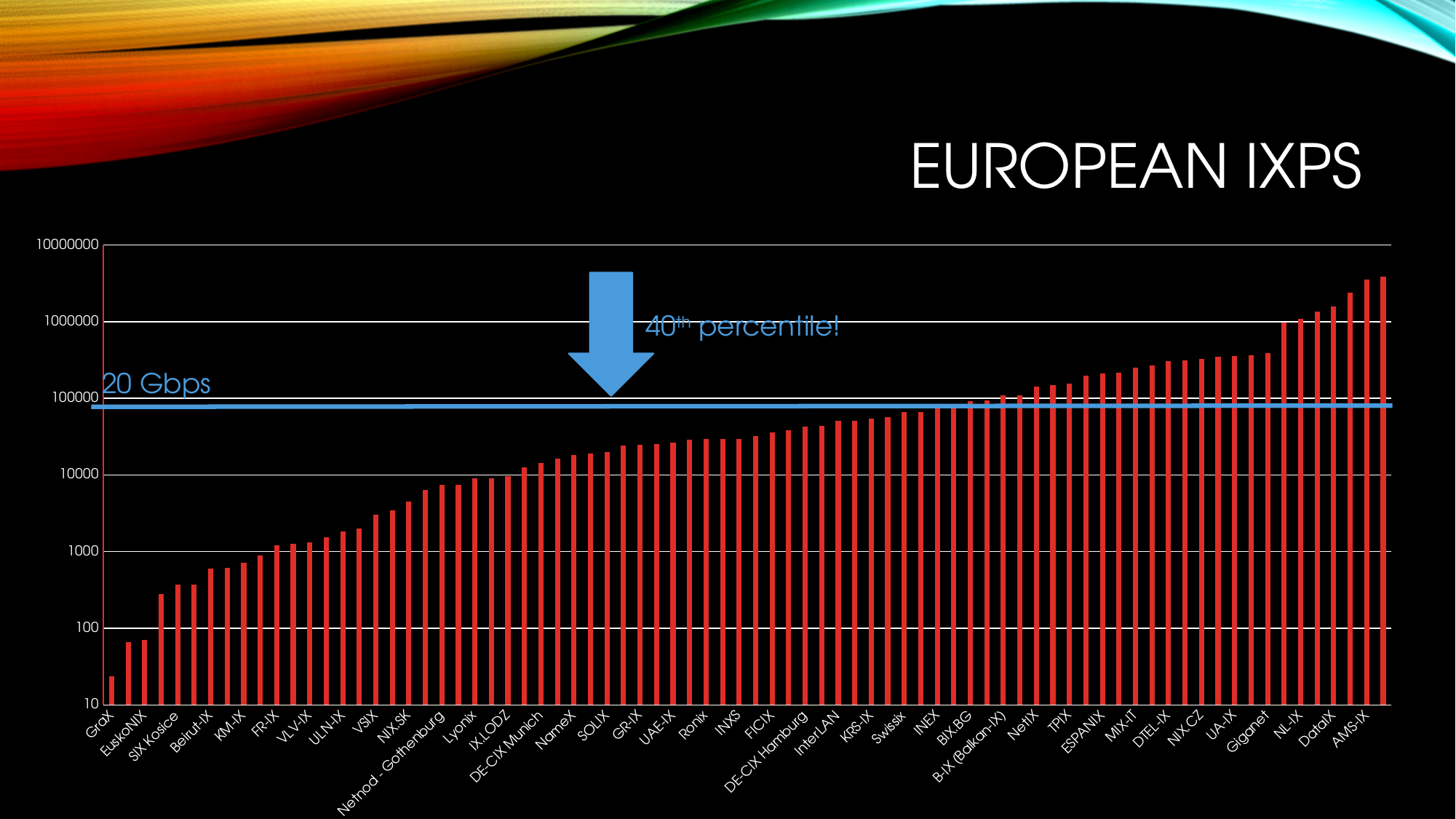

# EUROPEAN IXPs

### Chart

| Category |  |
|---|---|
| GraX | 23.552 |
| IXScotland | 66.56 |
| EuskoNIX | 71.0656 |
| Netnod - Lulea | 281.6 |
| SIX Kosice | 368.64 |
| TIX Tuscany | 369.664 |
| Beirut-IX | 604.16 |
| KZN-IX | 614.4 |
| KM-IX | 716.8 |
| TLLIX | 880.64 |
| FR-IX | 1198.08 |
| GN-IX | 1269.76 |
| VLV-IX | 1310.72 |
| TREX | 1536.0 |
| ULN-IX | 1812.48 |
| CIXP | 1986.56 |
| VSIX | 3020.8 |
| N-IX | 3481.6 |
| NIX.SK | 4505.6 |
| Netnod - Sundsvall | 6348.8 |
| Netnod - Gothenburg | 7372.8 |
| LIX Poland | 7424.0 |
| Lyonix | 9011.2 |
| RIX | 9011.2 |
| IX.LODZ | 9666.559999999985 |
| CIX | 12636.16 |
| DE-CIX Munich | 14336.0 |
| Crimea-IX | 16384.0 |
| NameX | 18432.0 |
| SFINX | 18944.0 |
| SOLIX | 19681.28 |
| IXManchester | 24166.4 |
| GR-IX | 24576.0 |
| GIGAPIX (FCCN) | 25395.2 |
| UAE-IX | 26316.8 |
| LU-CIX | 28672.0 |
| Ronix | 29409.28 |
| Netnod / COMIX | 29696.0 |
| INXS | 29696.0 |
| SIX  - Slovenia | 32061.44 |
| FICIX | 35840.0 |
| DIX | 38092.8 |
| DE-CIX Hamburg | 43008.0 |
| SIX Bratislava | 44032.0 |
| InterLAN | 51200.0 |
| TOP-IX | 51456.0 |
| KRS-IX | 54190.08 |
| NIX - Oslo | 56320.0 |
| Swissix | 65546.24 |
| STHIX | 66170.88 |
| INEX | 79872.0 |
| BNIX | 83968.0 |
| BIX.BG | 92672.0 |
| BCIX | 93184.0 |
| B-IX (Balkan-IX) | 108380.16 |
| LoNAP | 109568.0 |
| NetIX | 142336.0 |
| Peering.cz | 147947.52 |
| TPIX | 154654.72 |
| THINX | 198819.84 |
| ESPANIX | 208896.0 |
| BIX Budapest | 215040.0 |
| MIX-IT | 252928.0 |
| VIX | 267816.96 |
| DTEL-IX | 303360.0 |
| PLIX | 315054.08 |
| NIX.CZ | 327680.0 |
| France-IX | 351232.0 |
| UA-IX | 358400.0 |
| ECIX (all pops) | 361472.0 |
| Giganet | 386641.92 |
| Netnod - Stockhom | 972800.0 |
| NL-IX | 1095680.0 |
| MSK-IX | 1352704.0 |
| DataIX | 1587200.0 |
| LINX | 2381824.0 |
| AMS-IX | 3524608.0 |
| DE-CIX Frankfurt | 3891200.0 |
40th percentile!
20 Gbps